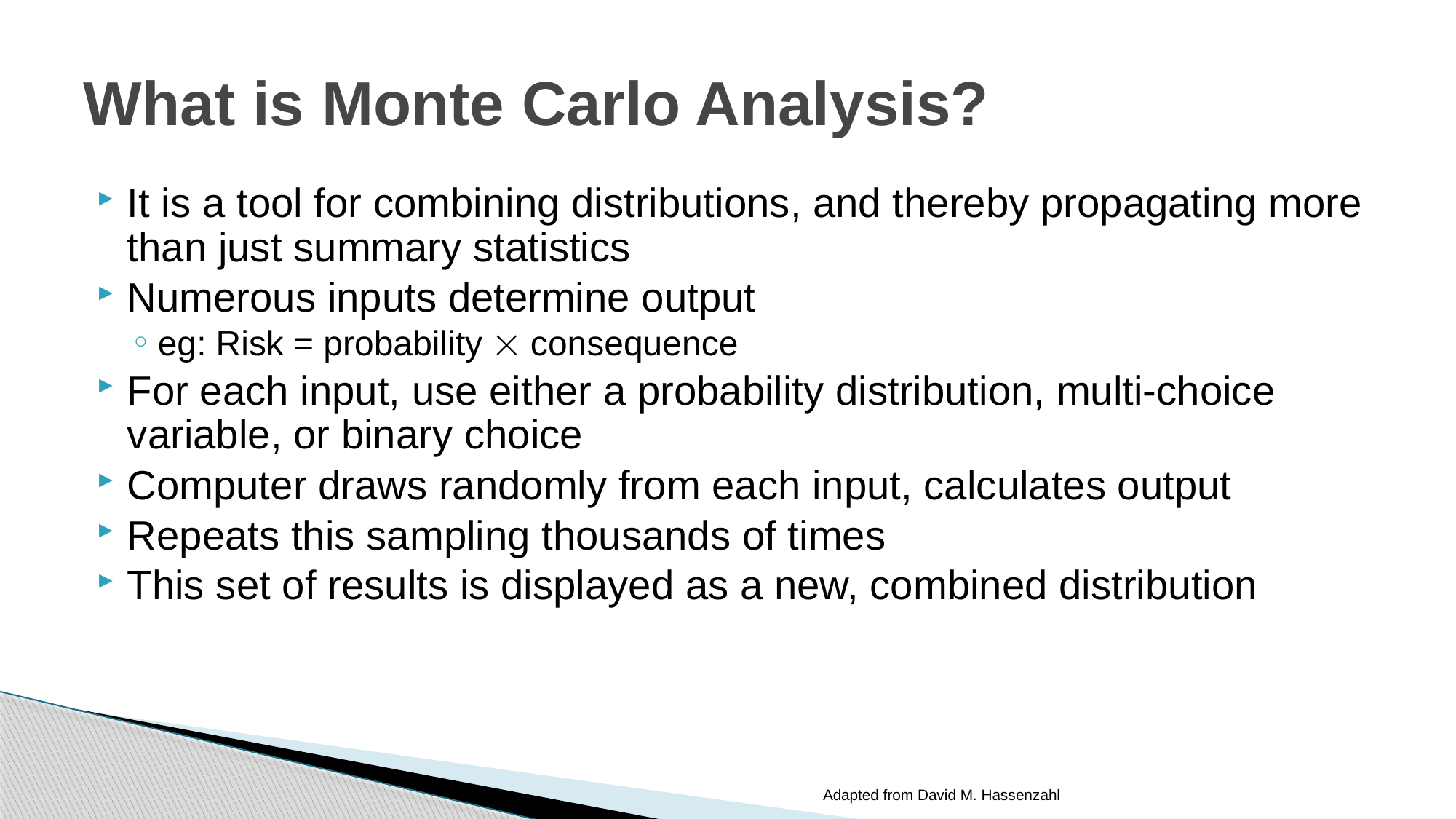

# What is Monte Carlo Analysis?
It is a tool for combining distributions, and thereby propagating more than just summary statistics
Numerous inputs determine output
eg: Risk = probability × consequence
For each input, use either a probability distribution, multi-choice variable, or binary choice
Computer draws randomly from each input, calculates output
Repeats this sampling thousands of times
This set of results is displayed as a new, combined distribution
Adapted from David M. Hassenzahl